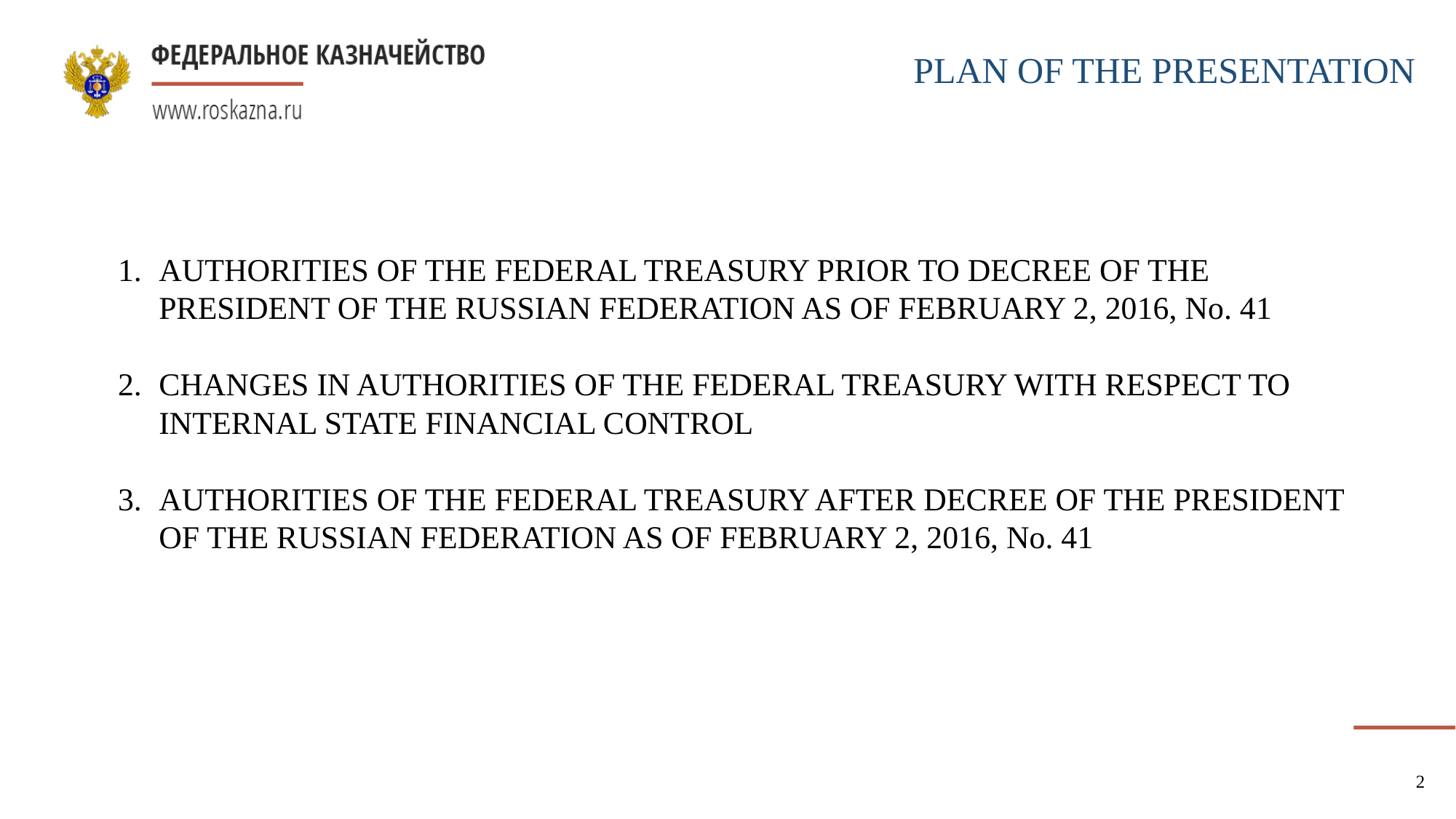

PLAN OF THE PRESENTATION
AUTHORITIES OF THE FEDERAL TREASURY PRIOR TO DECREE OF THE PRESIDENT OF THE RUSSIAN FEDERATION AS OF FEBRUARY 2, 2016, No. 41

CHANGES IN AUTHORITIES OF THE FEDERAL TREASURY WITH RESPECT TO INTERNAL STATE FINANCIAL CONTROL

AUTHORITIES OF THE FEDERAL TREASURY AFTER DECREE OF THE PRESIDENT OF THE RUSSIAN FEDERATION AS OF FEBRUARY 2, 2016, No. 41
2